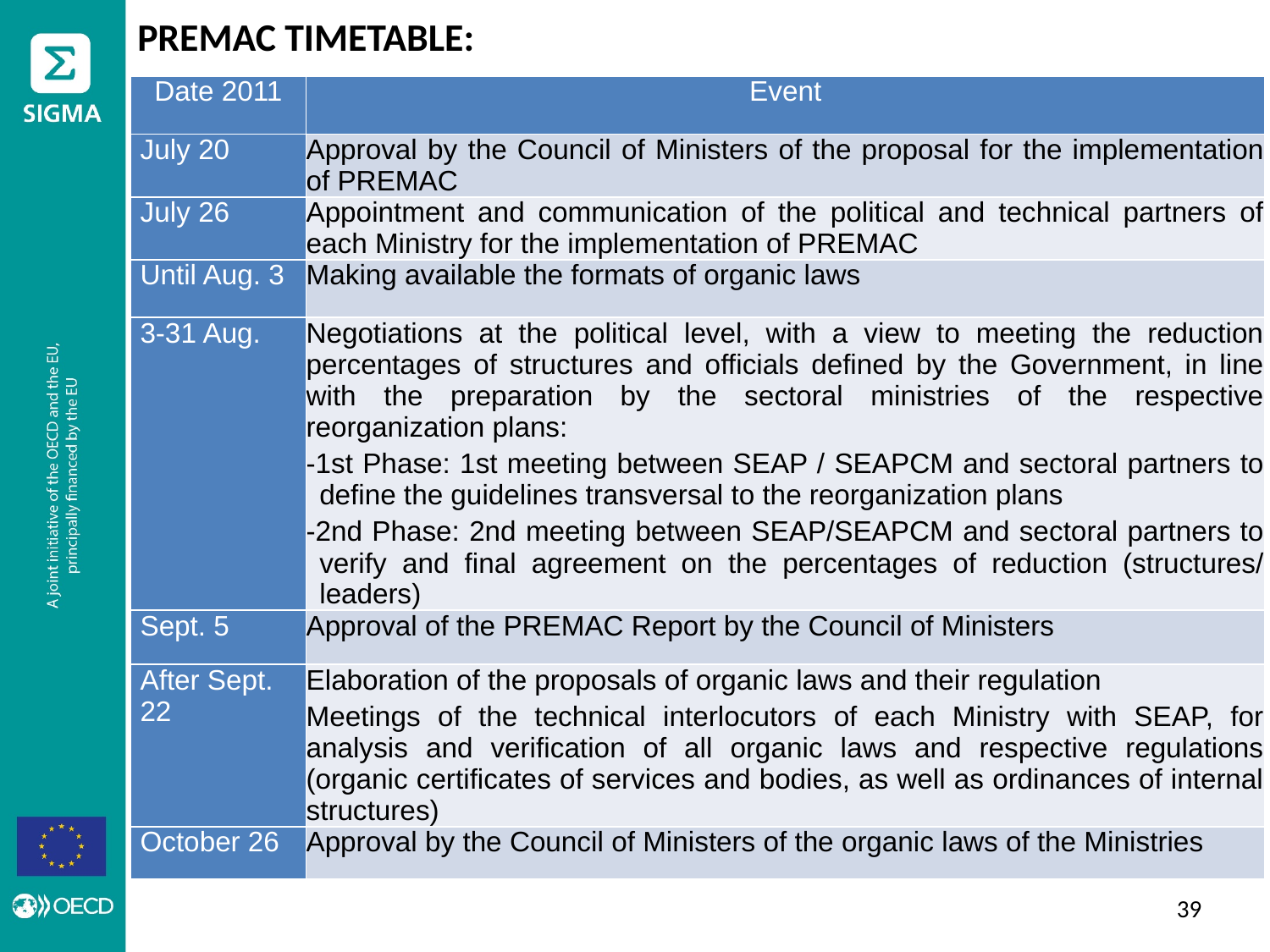

PREMAC TIMETABLE:
| Date 2011 | Event |
| --- | --- |
| July 20 | Approval by the Council of Ministers of the proposal for the implementation of PREMAC |
| July 26 | Appointment and communication of the political and technical partners of each Ministry for the implementation of PREMAC |
| Until Aug. 3 | Making available the formats of organic laws |
| 3-31 Aug. | Negotiations at the political level, with a view to meeting the reduction percentages of structures and officials defined by the Government, in line with the preparation by the sectoral ministries of the respective reorganization plans: -1st Phase: 1st meeting between SEAP / SEAPCM and sectoral partners to define the guidelines transversal to the reorganization plans -2nd Phase: 2nd meeting between SEAP/SEAPCM and sectoral partners to verify and final agreement on the percentages of reduction (structures/ leaders) |
| Sept. 5 | Approval of the PREMAC Report by the Council of Ministers |
| After Sept. 22 | Elaboration of the proposals of organic laws and their regulation Meetings of the technical interlocutors of each Ministry with SEAP, for analysis and verification of all organic laws and respective regulations (organic certificates of services and bodies, as well as ordinances of internal structures) |
| October 26 | Approval by the Council of Ministers of the organic laws of the Ministries |
39